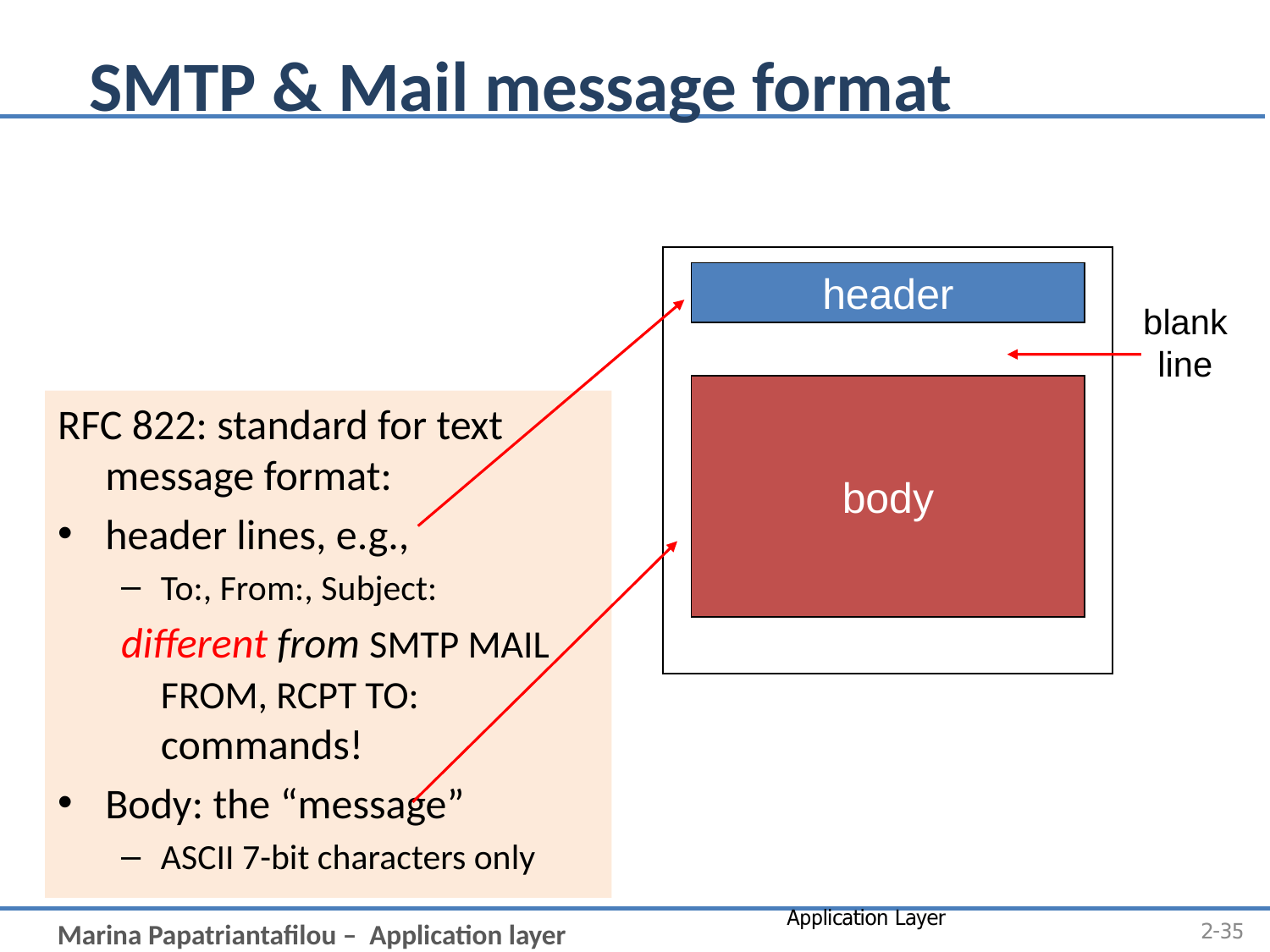

# SMTP & Mail message format

header
blank
line

body
RFC 822: standard for text message format:
header lines, e.g.,
To:, From:, Subject:
different from SMTP MAIL FROM, RCPT TO: commands!
Body: the “message”
ASCII 7-bit characters only

Application Layer
2-35